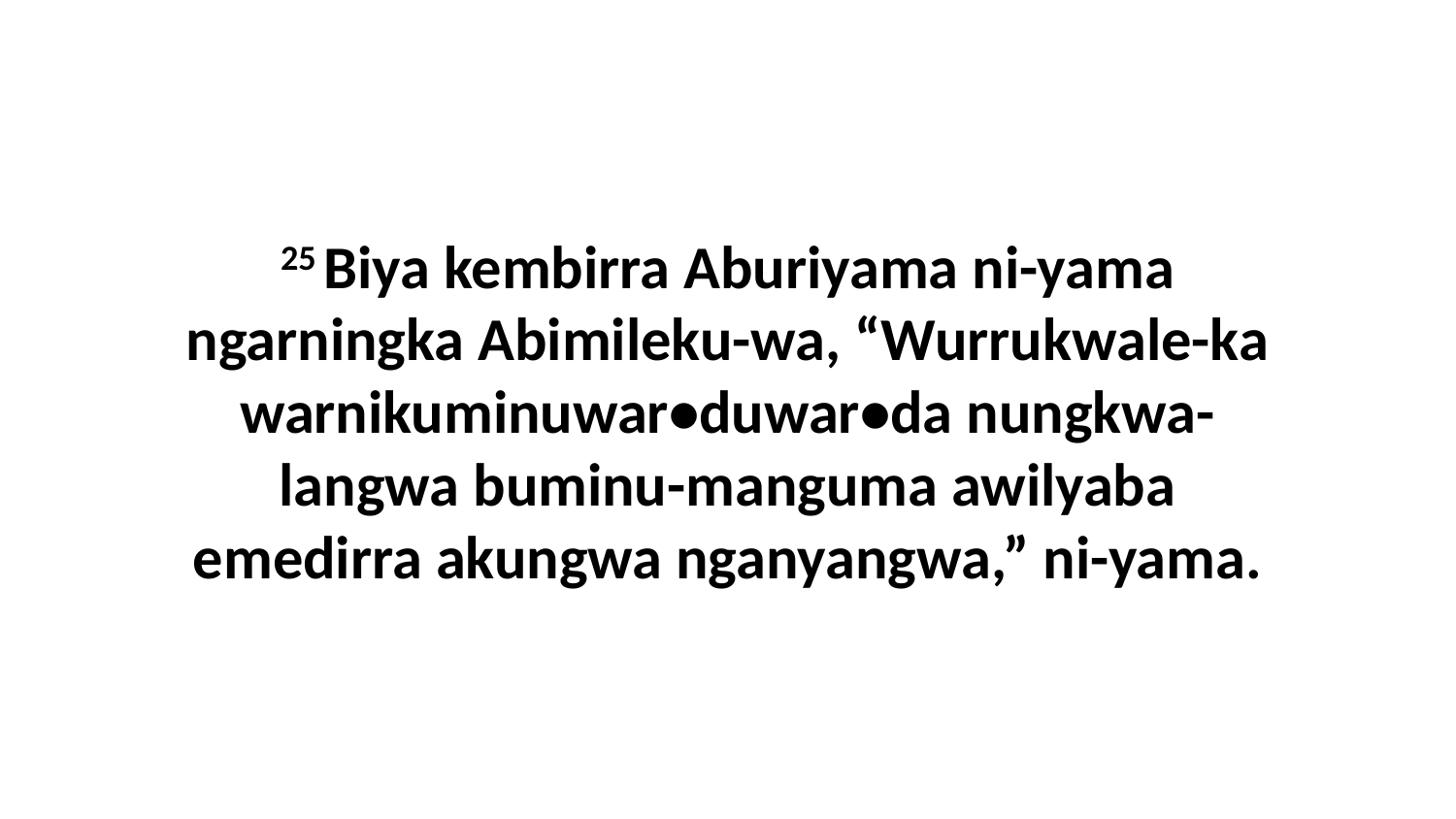

25 Biya kembirra Aburiyama ni-yama ngarningka Abimileku-wa, “Wurrukwale-ka warnikuminuwar•duwar•da nungkwa-langwa buminu-manguma awilyaba emedirra akungwa nganyangwa,” ni-yama.